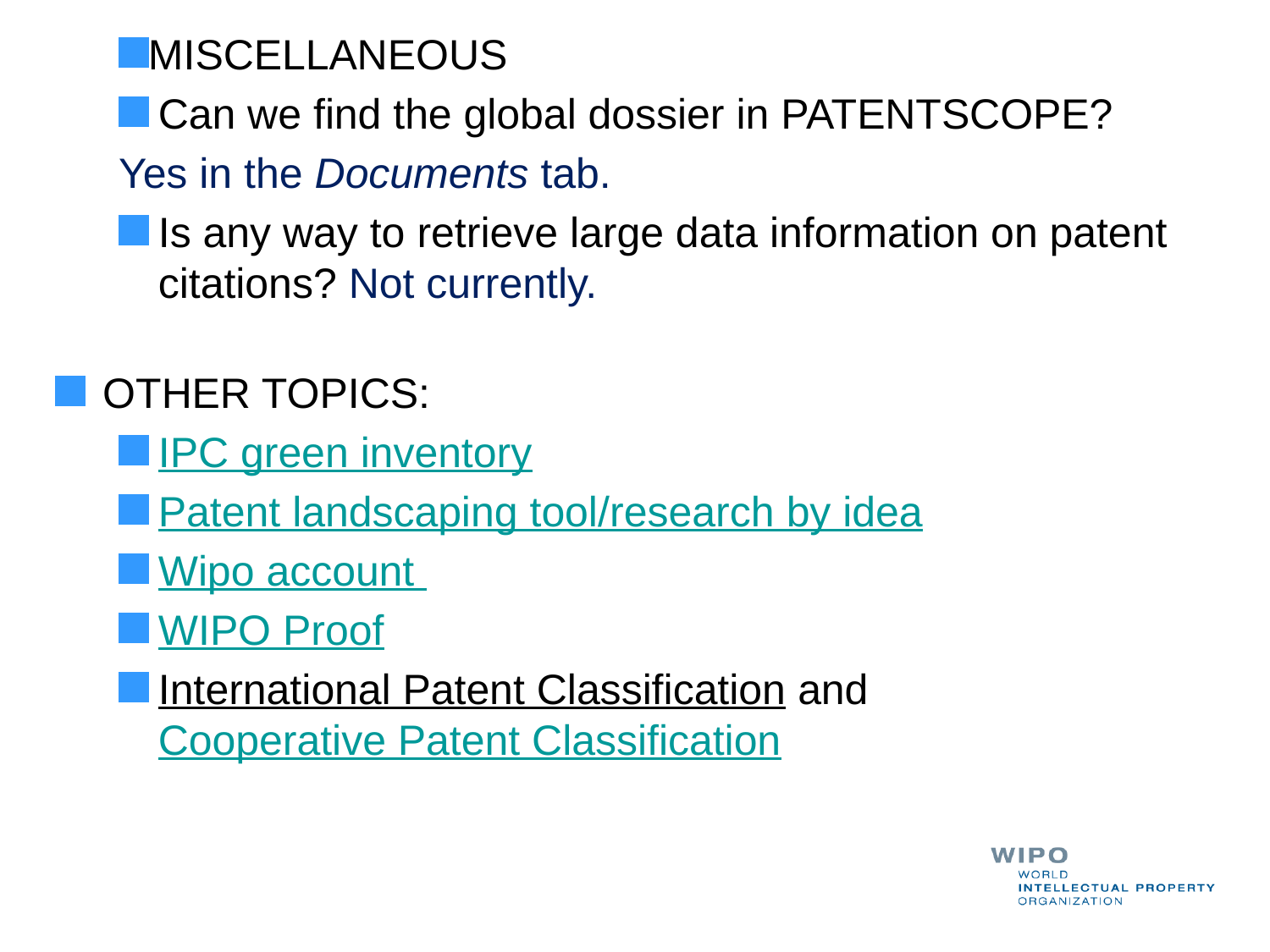

MISCELLANEOUS
Can we find the global dossier in PATENTSCOPE?
Yes in the Documents tab.
Is any way to retrieve large data information on patent citations? Not currently.
OTHER TOPICS:
IPC green inventory
Patent landscaping tool/research by idea
Wipo account
WIPO Proof
International Patent Classification and Cooperative Patent Classification